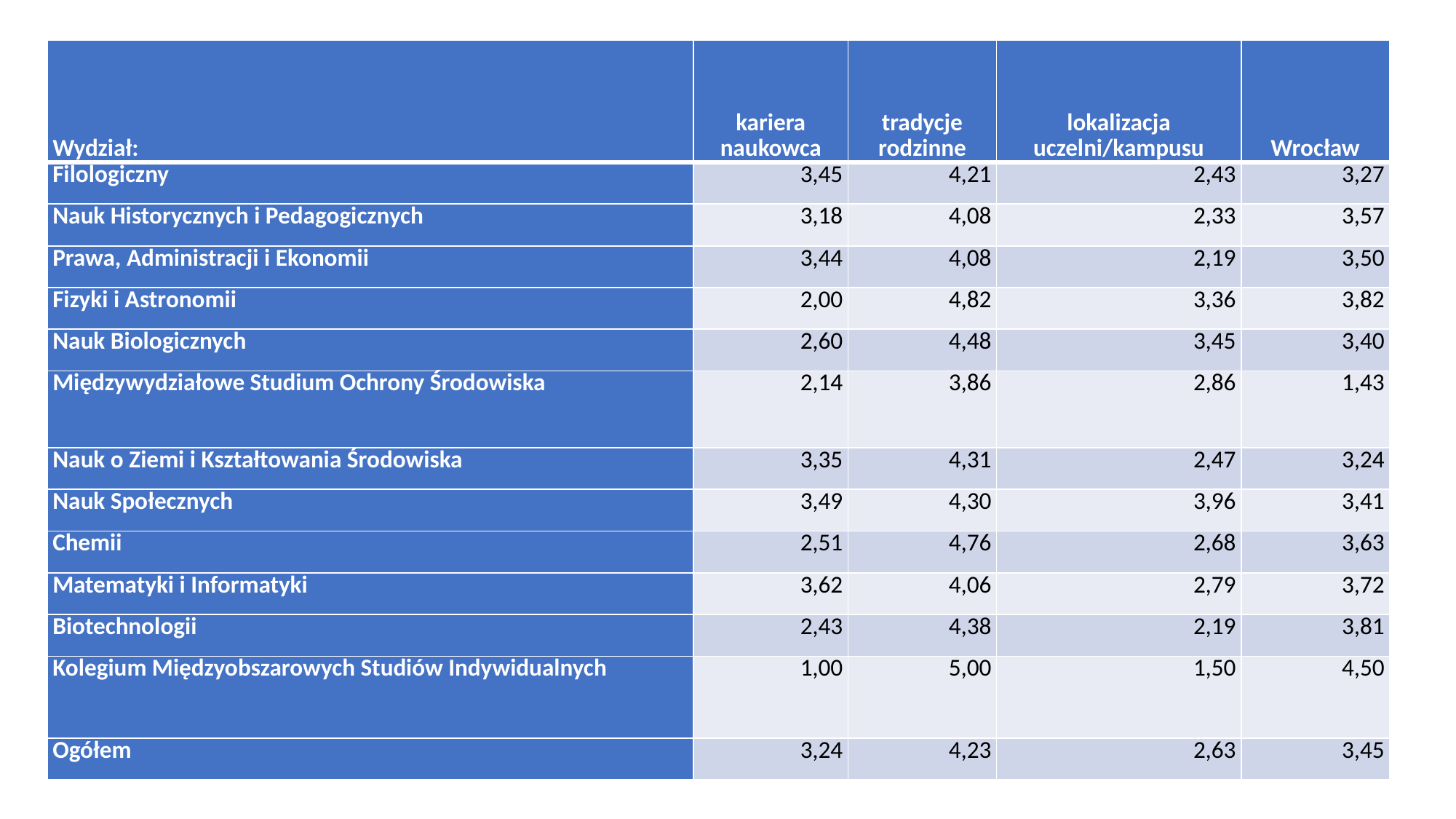

| Wydział: | kariera naukowca | tradycje rodzinne | lokalizacja uczelni/kampusu | Wrocław |
| --- | --- | --- | --- | --- |
| Filologiczny | 3,45 | 4,21 | 2,43 | 3,27 |
| Nauk Historycznych i Pedagogicznych | 3,18 | 4,08 | 2,33 | 3,57 |
| Prawa, Administracji i Ekonomii | 3,44 | 4,08 | 2,19 | 3,50 |
| Fizyki i Astronomii | 2,00 | 4,82 | 3,36 | 3,82 |
| Nauk Biologicznych | 2,60 | 4,48 | 3,45 | 3,40 |
| Międzywydziałowe Studium Ochrony Środowiska | 2,14 | 3,86 | 2,86 | 1,43 |
| Nauk o Ziemi i Kształtowania Środowiska | 3,35 | 4,31 | 2,47 | 3,24 |
| Nauk Społecznych | 3,49 | 4,30 | 3,96 | 3,41 |
| Chemii | 2,51 | 4,76 | 2,68 | 3,63 |
| Matematyki i Informatyki | 3,62 | 4,06 | 2,79 | 3,72 |
| Biotechnologii | 2,43 | 4,38 | 2,19 | 3,81 |
| Kolegium Międzyobszarowych Studiów Indywidualnych | 1,00 | 5,00 | 1,50 | 4,50 |
| Ogółem | 3,24 | 4,23 | 2,63 | 3,45 |